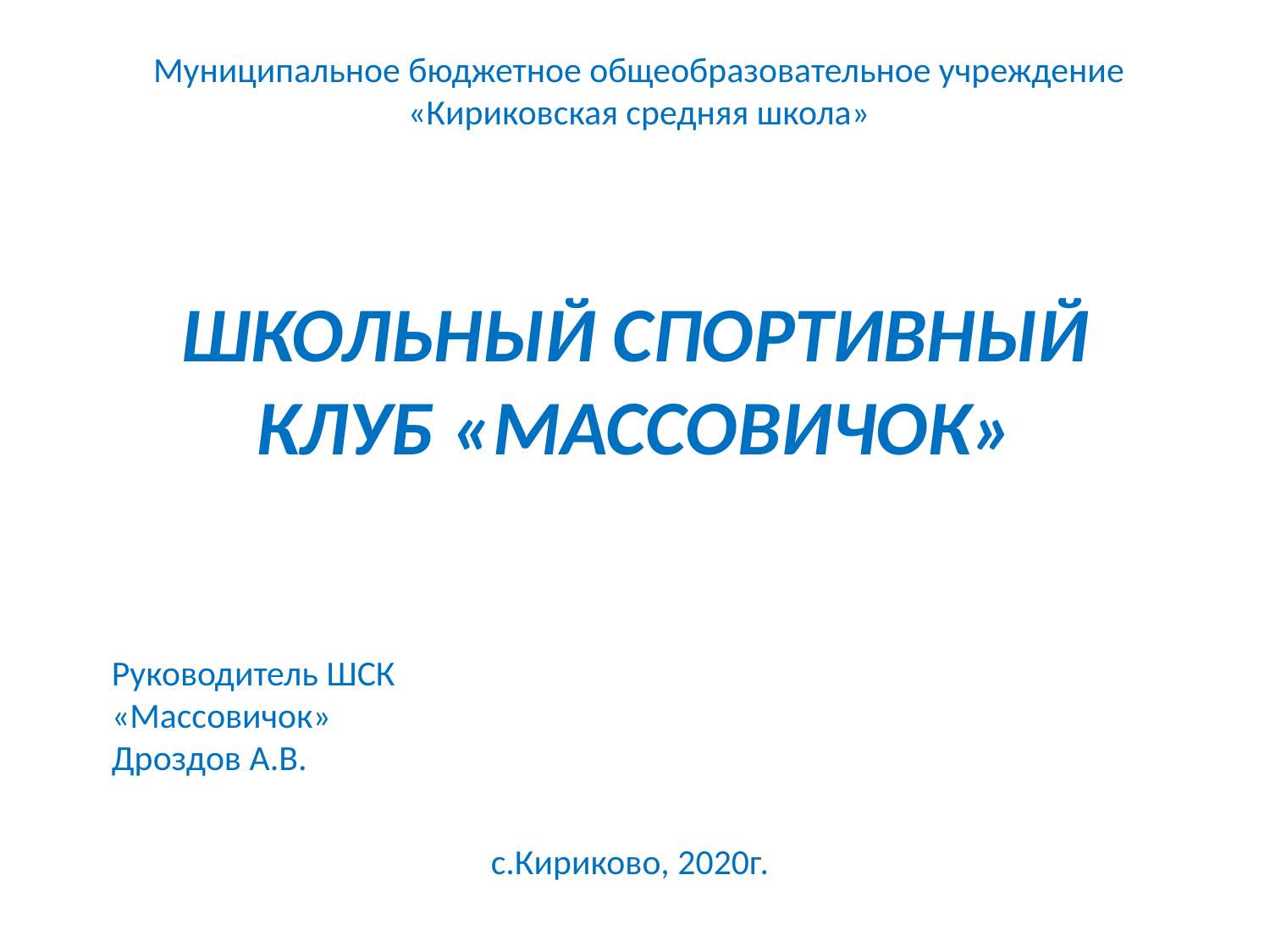

# Муниципальное бюджетное общеобразовательное учреждение «Кириковская средняя школа»
ШКОЛЬНЫЙ СПОРТИВНЫЙ КЛУБ «МАССОВИЧОК»
Руководитель ШСК «Массовичок»
Дроздов А.В.
с.Кириково, 2020г.